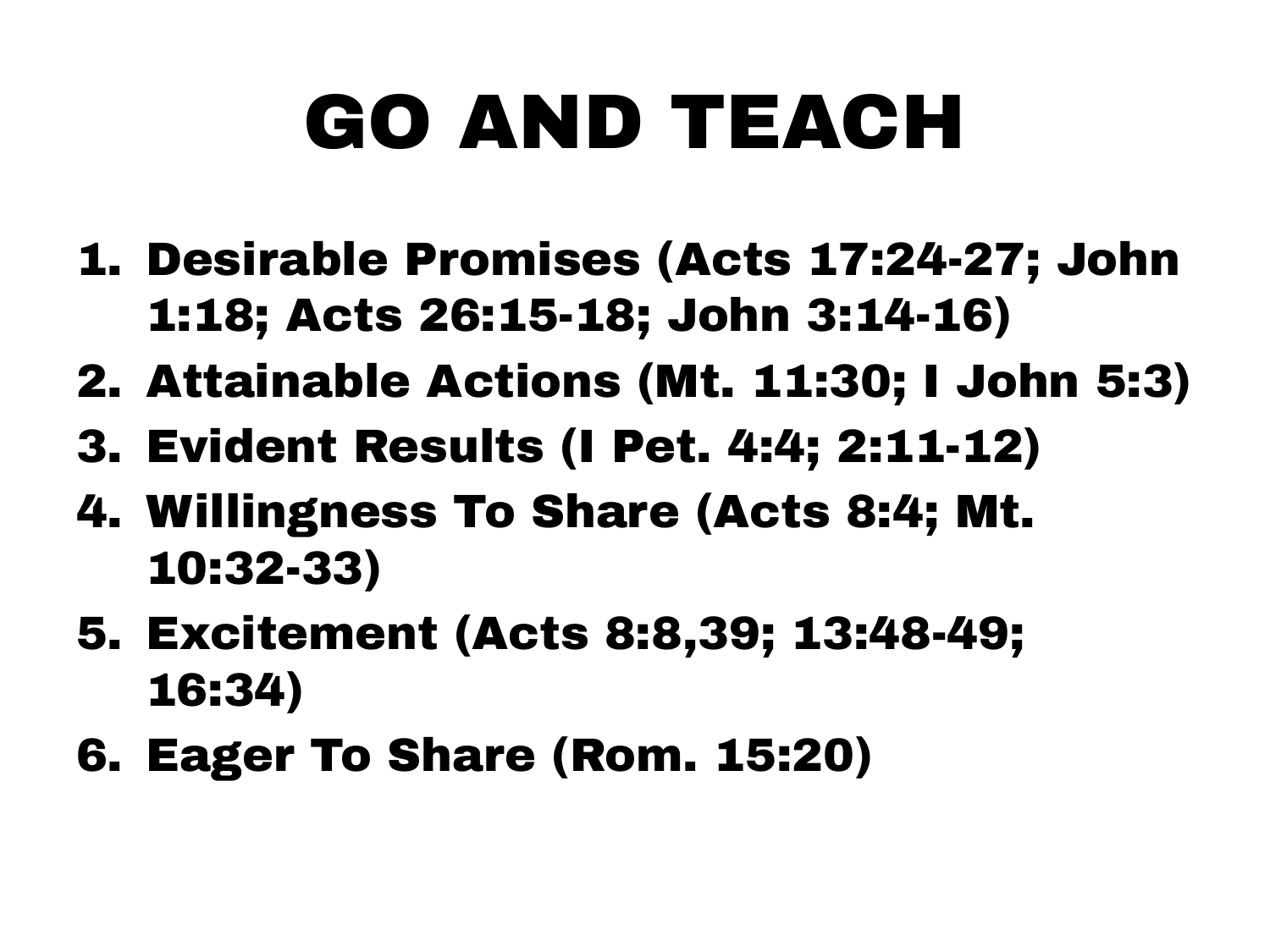

# GO AND TEACH
Desirable Promises (Acts 17:24-27; John 1:18; Acts 26:15-18; John 3:14-16)
Attainable Actions (Mt. 11:30; I John 5:3)
Evident Results (I Pet. 4:4; 2:11-12)
Willingness To Share (Acts 8:4; Mt. 10:32-33)
Excitement (Acts 8:8,39; 13:48-49; 16:34)
Eager To Share (Rom. 15:20)